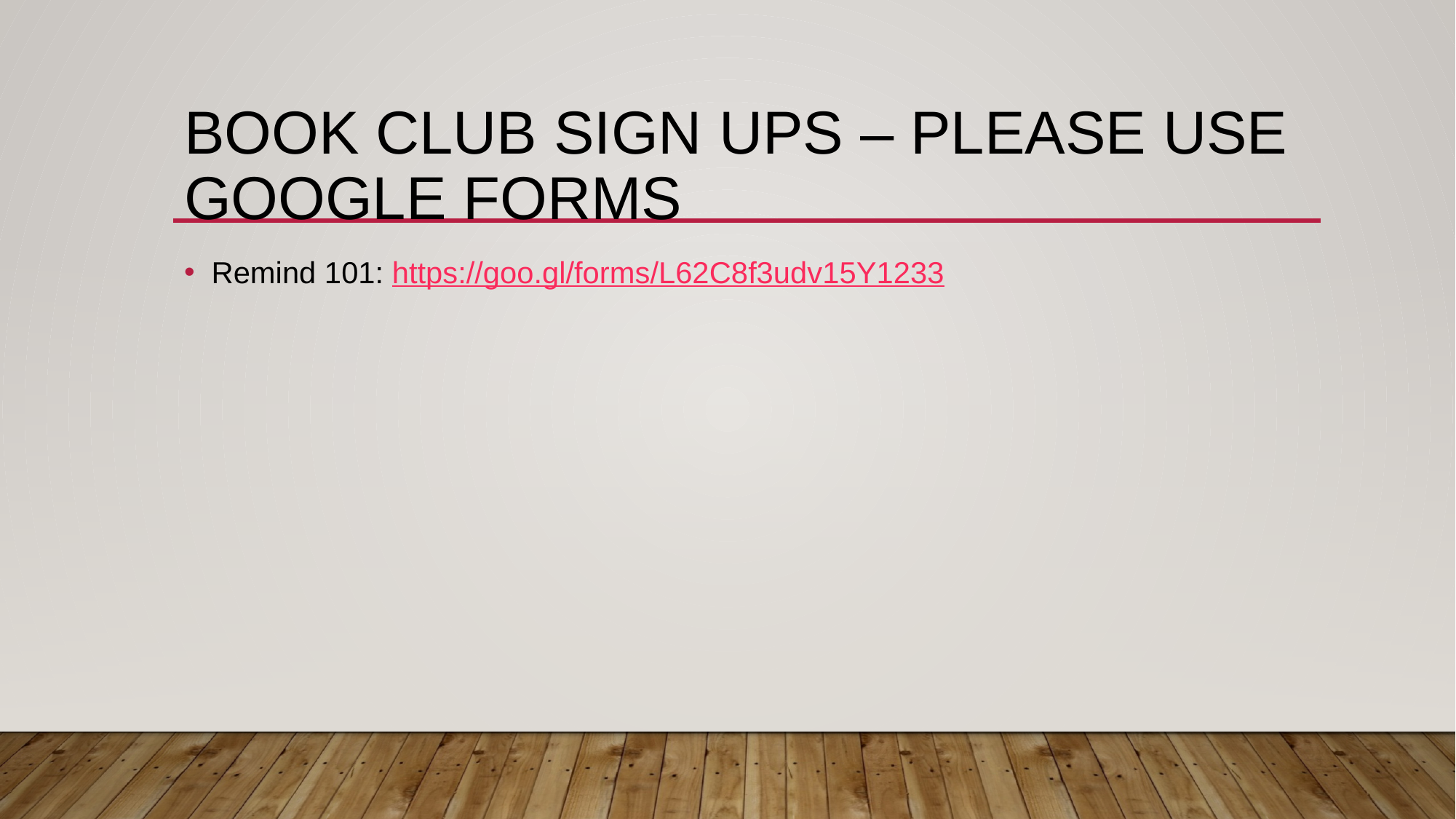

# Book Club Sign ups – Please Use Google Forms
Remind 101: https://goo.gl/forms/L62C8f3udv15Y1233